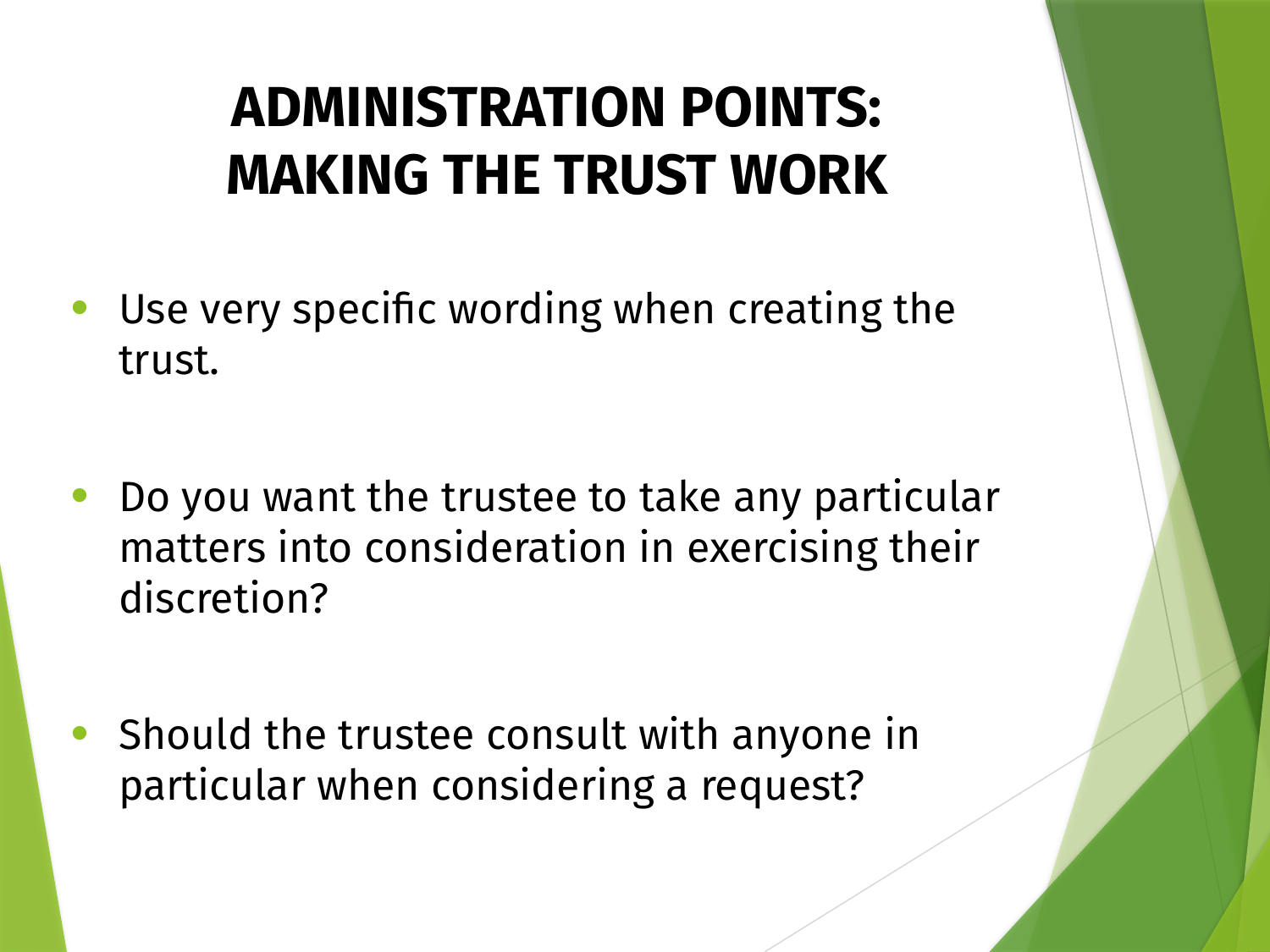

# Administration Points: Making the Trust Work
Use very specific wording when creating the trust.

Do you want the trustee to take any particular matters into consideration in exercising their discretion?

Should the trustee consult with anyone in particular when considering a request?